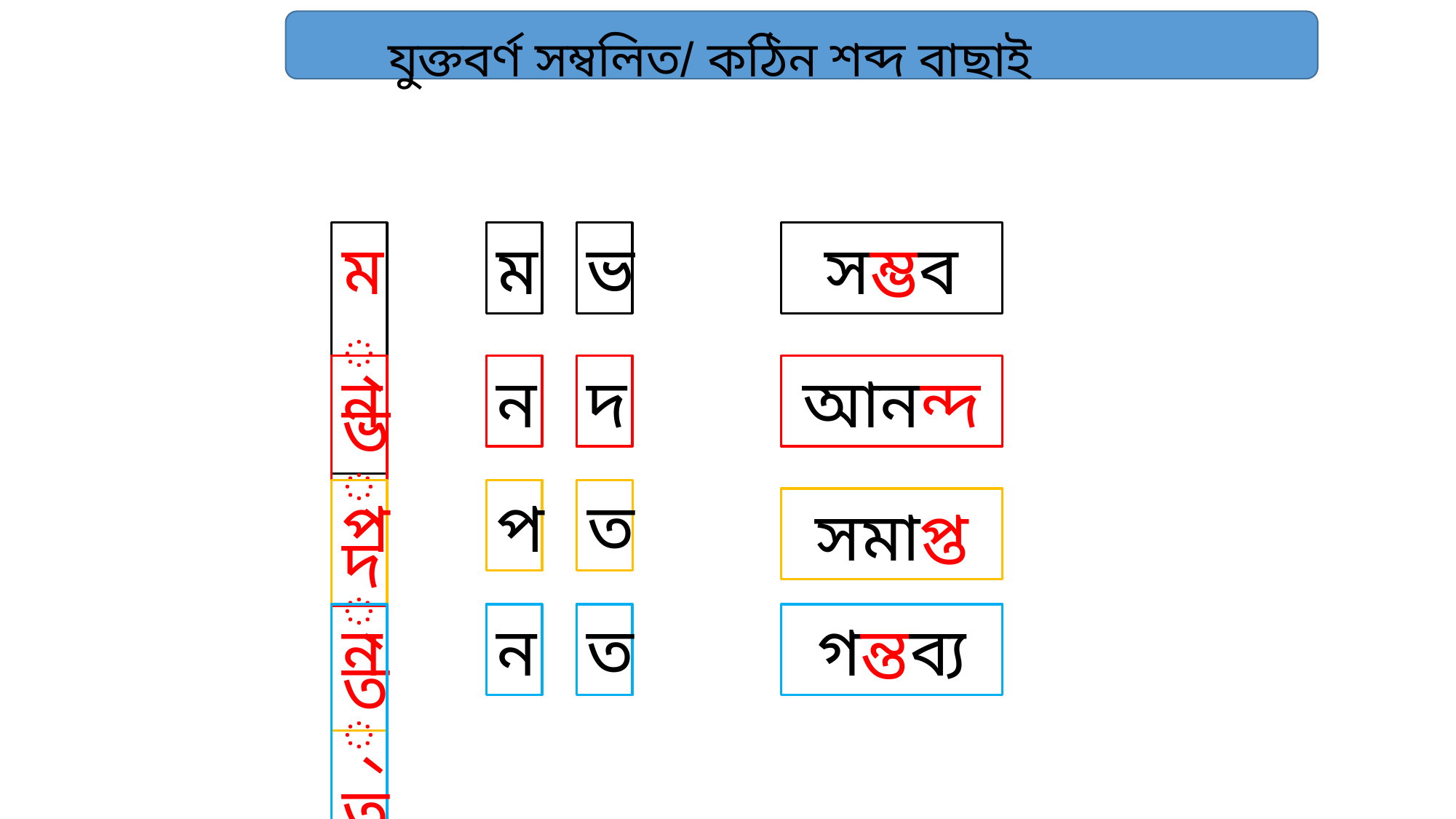

যুক্তবর্ণ সম্বলিত/ কঠিন শব্দ বাছাই
সম্ভব
ম্ভ
ম
ভ
ন্দ
ন
দ
আনন্দ
প
ত
প্ত
সমাপ্ত
ন্ত
ন
ত
গন্তব্য